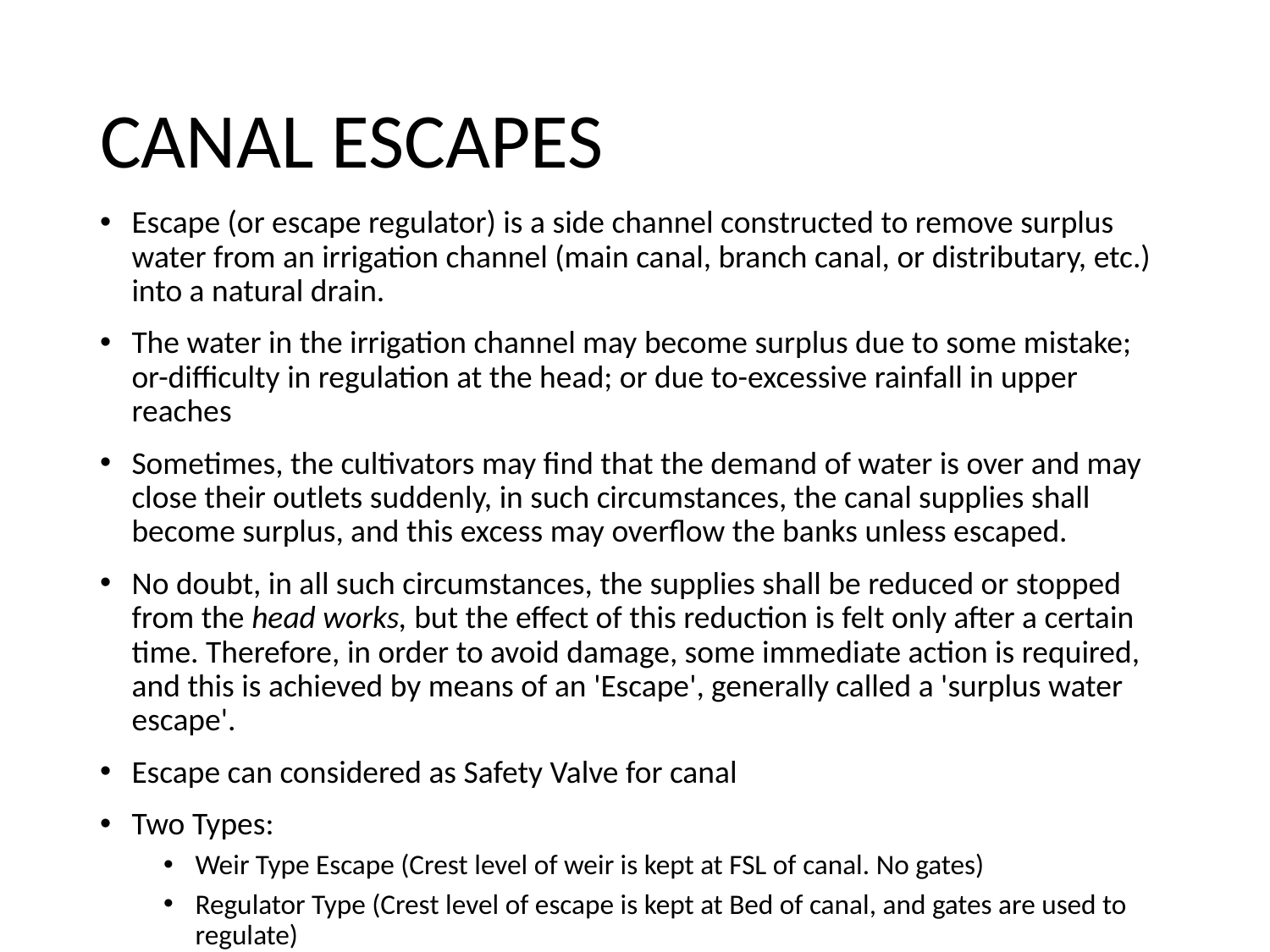

# CANAL ESCAPES
Escape (or escape regulator) is a side channel constructed to remove surplus water from an irrigation channel (main canal, branch canal, or distributary, etc.) into a natural drain.
The water in the irrigation channel may become surplus due to some mistake; or-difficulty in regulation at the head; or due to-excessive rainfall in upper reaches
Sometimes, the cultivators may find that the demand of water is over and may close their outlets suddenly, in such circumstances, the canal supplies shall become surplus, and this excess may overflow the banks unless escaped.
No doubt, in all such circumstances, the supplies shall be reduced or stopped from the head works, but the effect of this reduction is felt only after a certain time. Therefore, in order to avoid damage, some immediate action is required, and this is achieved by means of an 'Escape', generally called a 'surplus water escape'.
Escape can considered as Safety Valve for canal
Two Types:
Weir Type Escape (Crest level of weir is kept at FSL of canal. No gates)
Regulator Type (Crest level of escape is kept at Bed of canal, and gates are used to regulate)